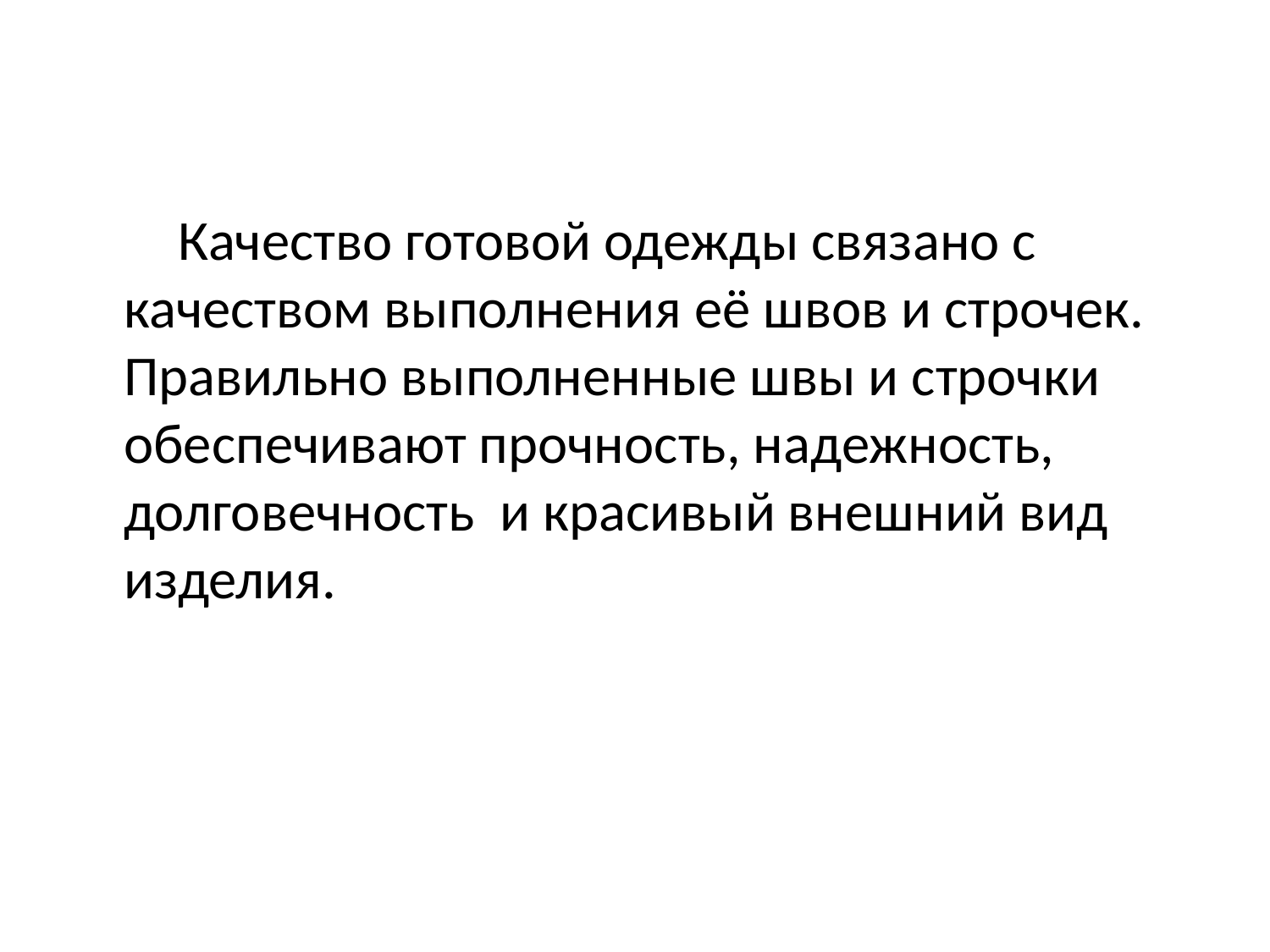

Качество готовой одежды связано с качеством выполнения её швов и строчек. Правильно выполненные швы и строчки обеспечивают прочность, надежность, долговечность  и красивый внешний вид изделия.